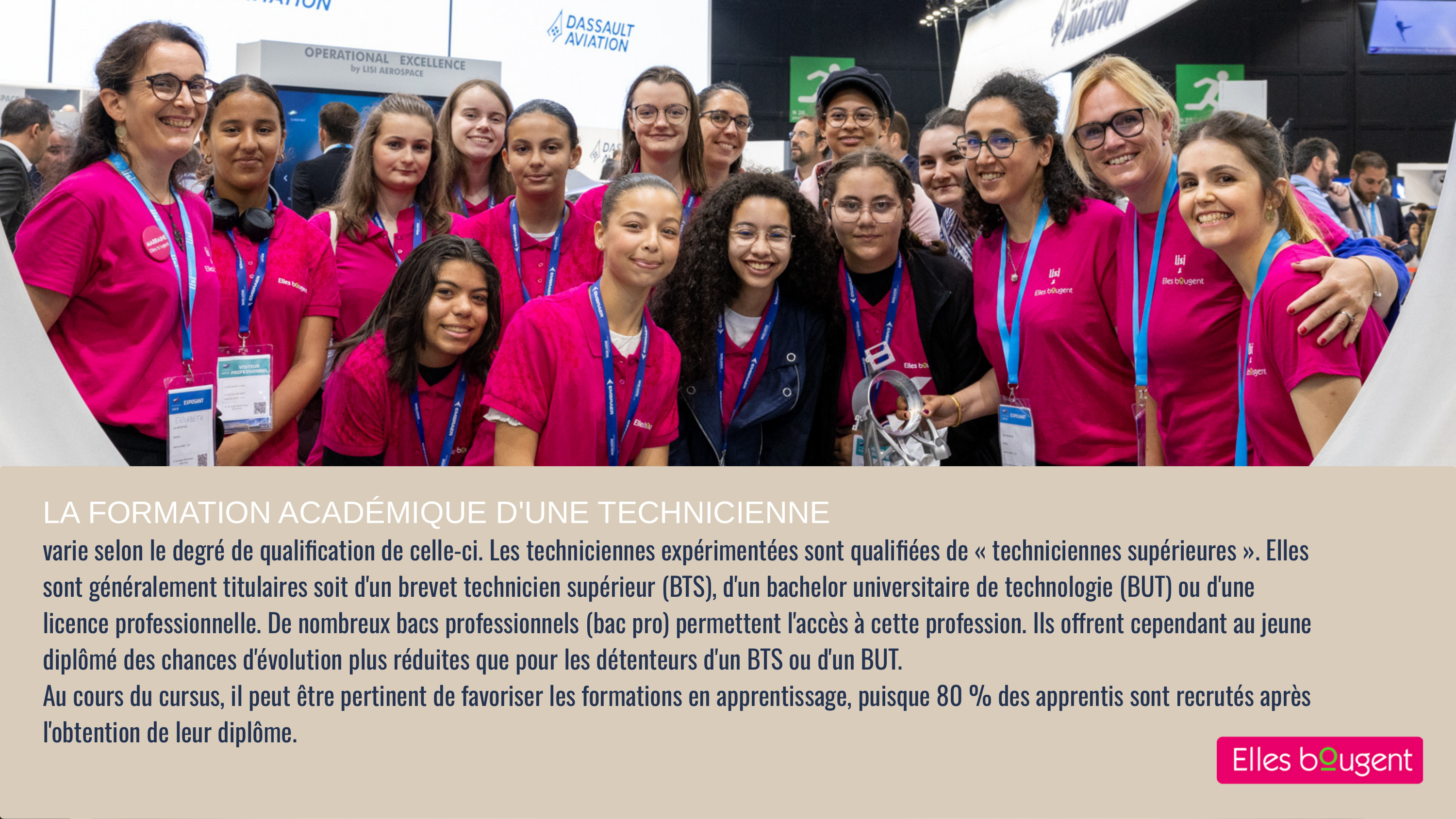

LA FORMATION ACADÉMIQUE D'UNE TECHNICIENNE
varie selon le degré de qualification de celle-ci. Les techniciennes expérimentées sont qualifiées de « techniciennes supérieures ». Elles sont généralement titulaires soit d'un brevet technicien supérieur (BTS), d'un bachelor universitaire de technologie (BUT) ou d'une licence professionnelle. De nombreux bacs professionnels (bac pro) permettent l'accès à cette profession. Ils offrent cependant au jeune diplômé des chances d'évolution plus réduites que pour les détenteurs d'un BTS ou d'un BUT.
Au cours du cursus, il peut être pertinent de favoriser les formations en apprentissage, puisque 80 % des apprentis sont recrutés après l'obtention de leur diplôme.